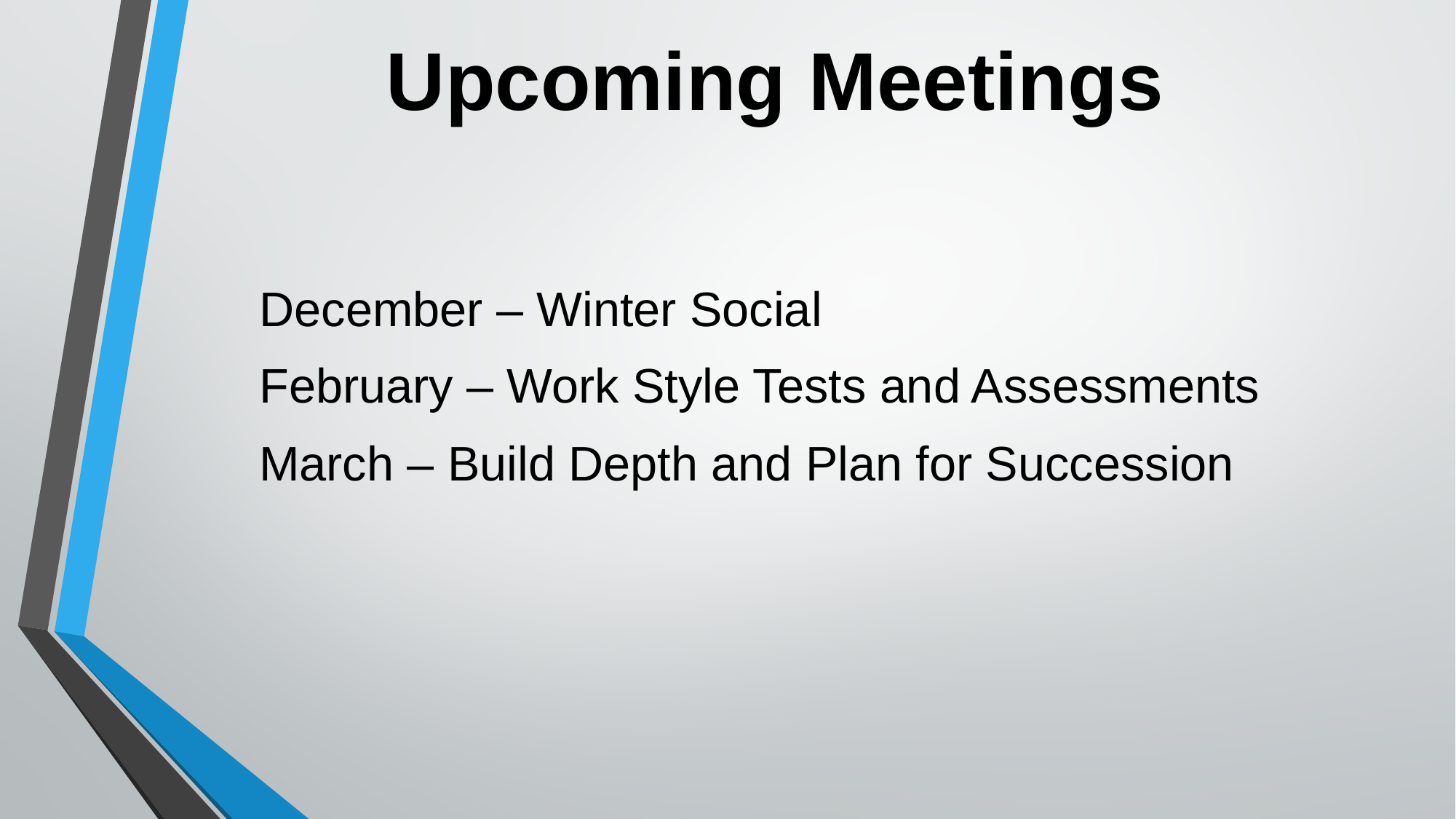

# Upcoming Meetings
December – Winter Social
February – Work Style Tests and Assessments
March – Build Depth and Plan for Succession